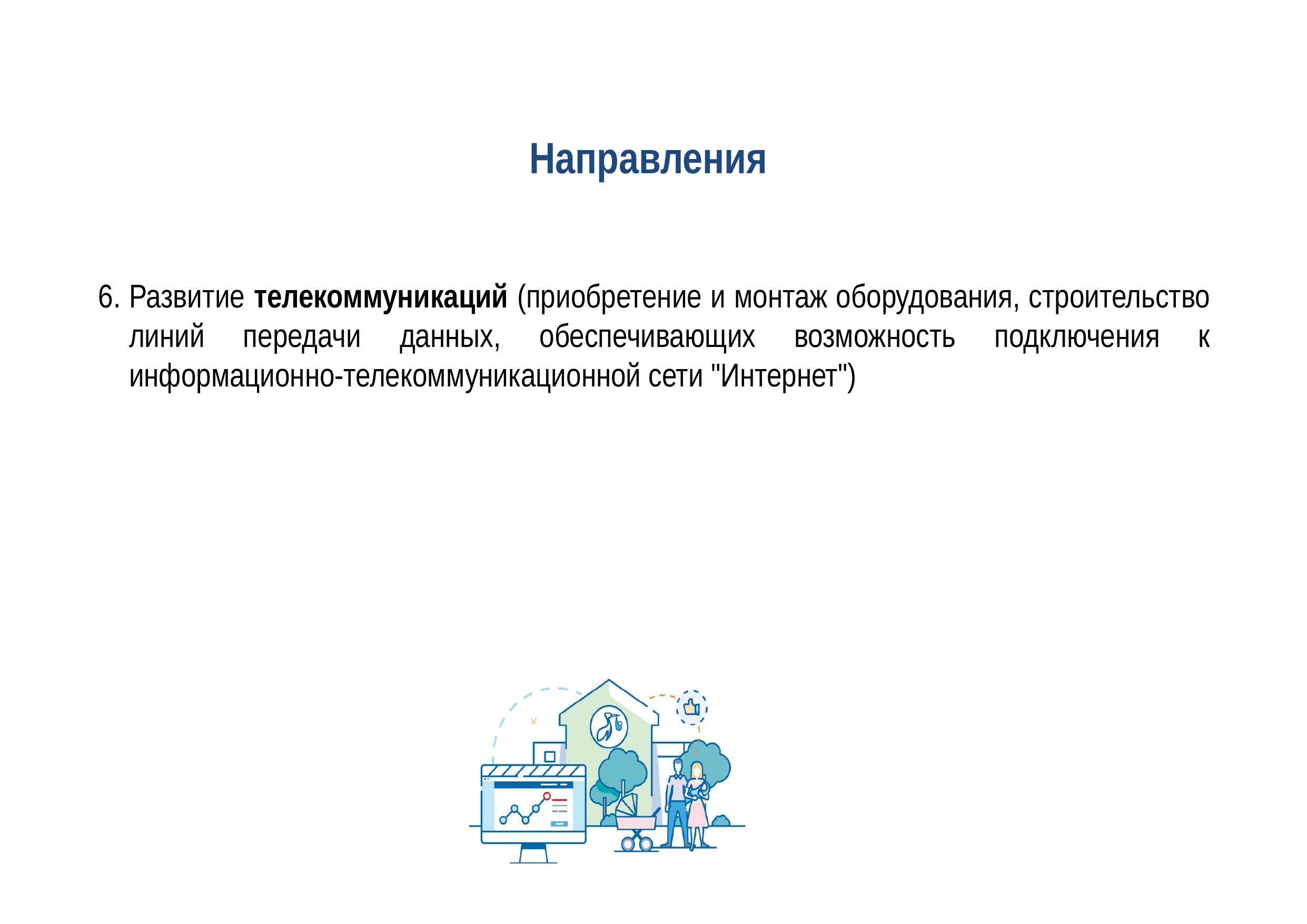

# Направления

6. Развитие телекоммуникаций (приобретение и монтаж оборудования, строительство линий передачи данных, обеспечивающих возможность подключения к информационно-телекоммуникационной сети "Интернет")